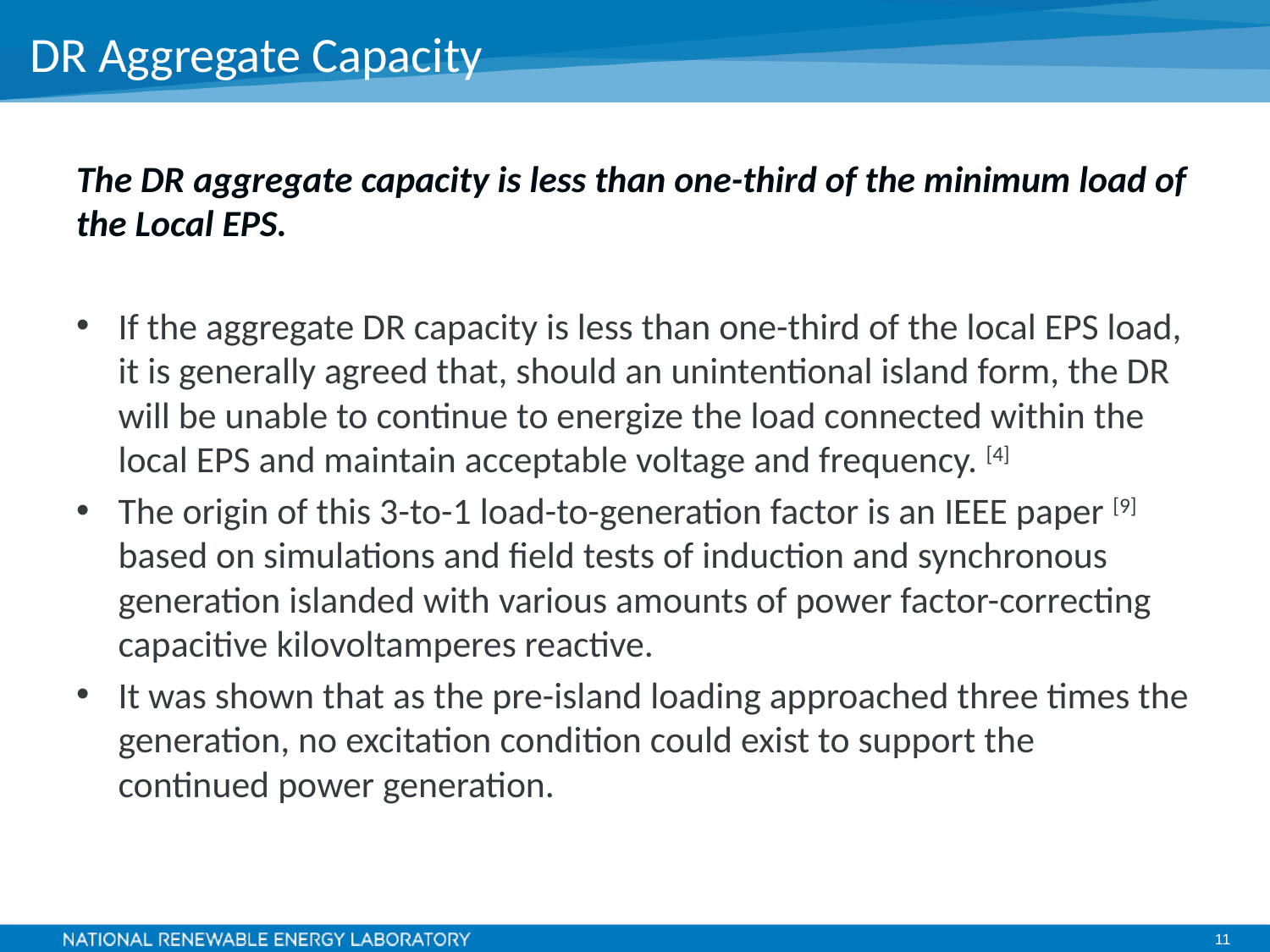

# DR Aggregate Capacity
The DR aggregate capacity is less than one-third of the minimum load of the Local EPS.

If the aggregate DR capacity is less than one-third of the local EPS load, it is generally agreed that, should an unintentional island form, the DR will be unable to continue to energize the load connected within the local EPS and maintain acceptable voltage and frequency. [4]
The origin of this 3-to-1 load-to-generation factor is an IEEE paper [9] based on simulations and field tests of induction and synchronous generation islanded with various amounts of power factor-correcting capacitive kilovoltamperes reactive.
It was shown that as the pre-island loading approached three times the generation, no excitation condition could exist to support the continued power generation.